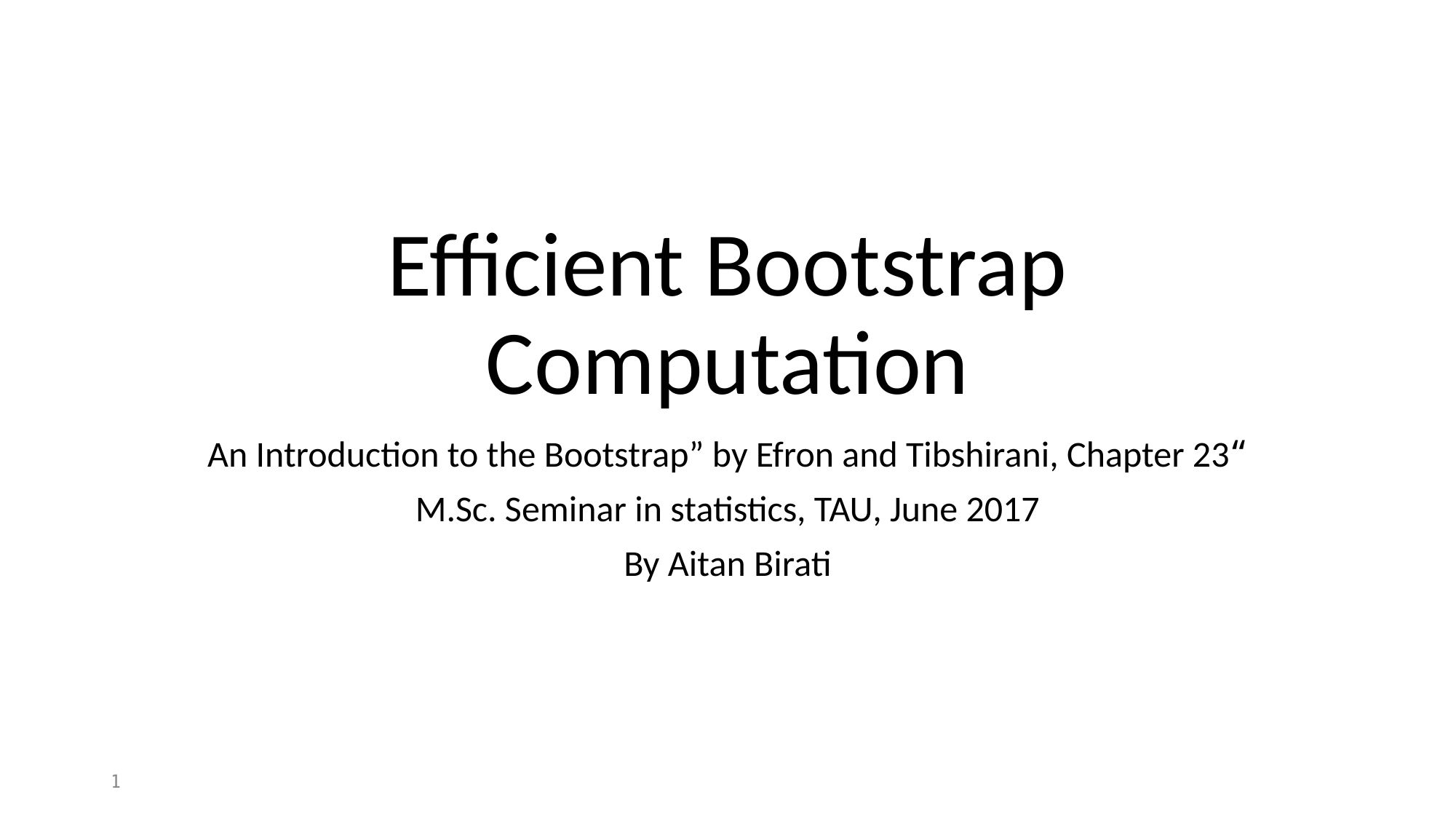

# Efficient Bootstrap Computation
“An Introduction to the Bootstrap” by Efron and Tibshirani, Chapter 23
M.Sc. Seminar in statistics, TAU, June 2017
By Aitan Birati
1